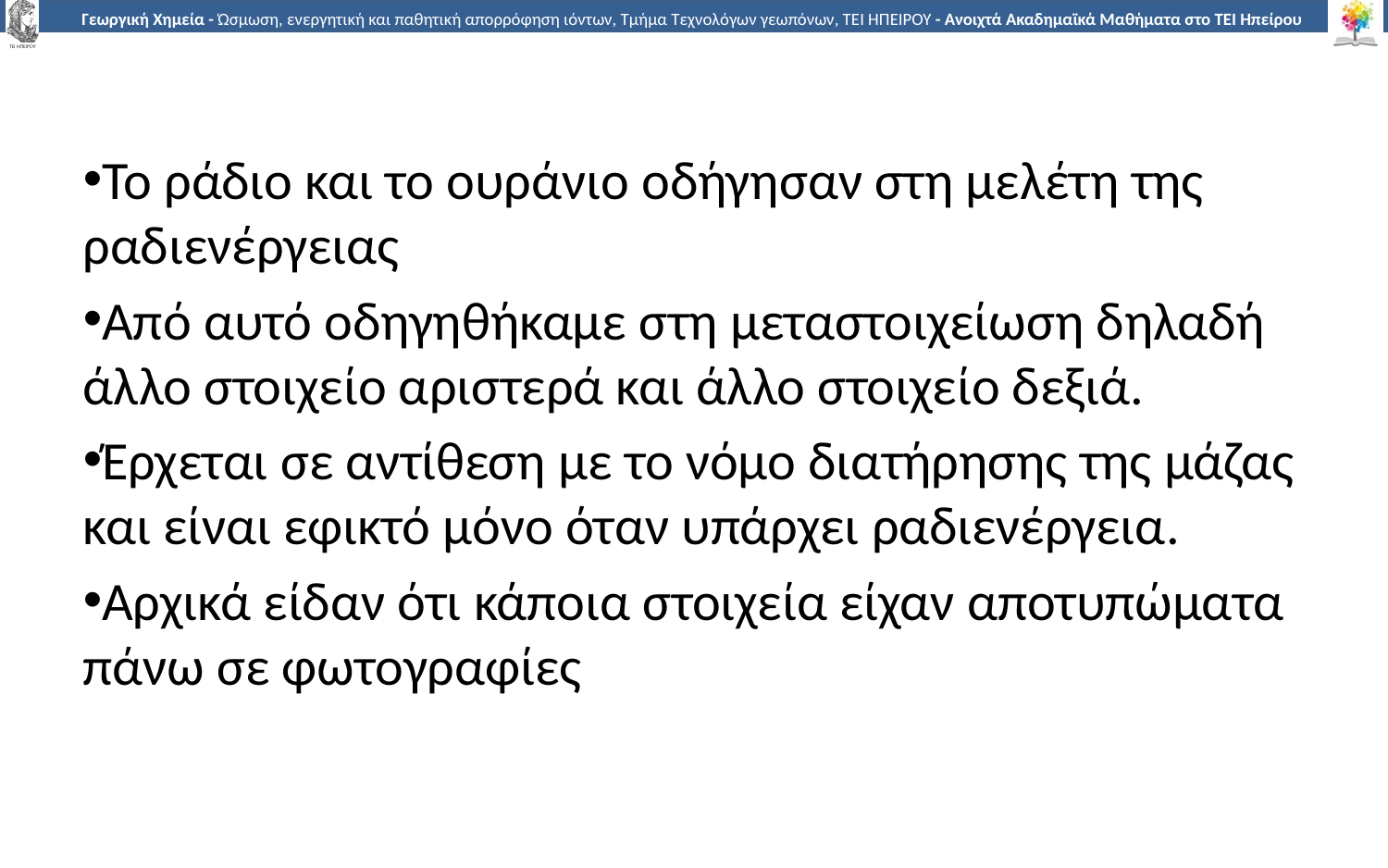

Το ράδιο και το ουράνιο οδήγησαν στη μελέτη της ραδιενέργειας
Από αυτό οδηγηθήκαμε στη μεταστοιχείωση δηλαδή άλλο στοιχείο αριστερά και άλλο στοιχείο δεξιά.
Έρχεται σε αντίθεση με το νόμο διατήρησης της μάζας και είναι εφικτό μόνο όταν υπάρχει ραδιενέργεια.
Αρχικά είδαν ότι κάποια στοιχεία είχαν αποτυπώματα πάνω σε φωτογραφίες